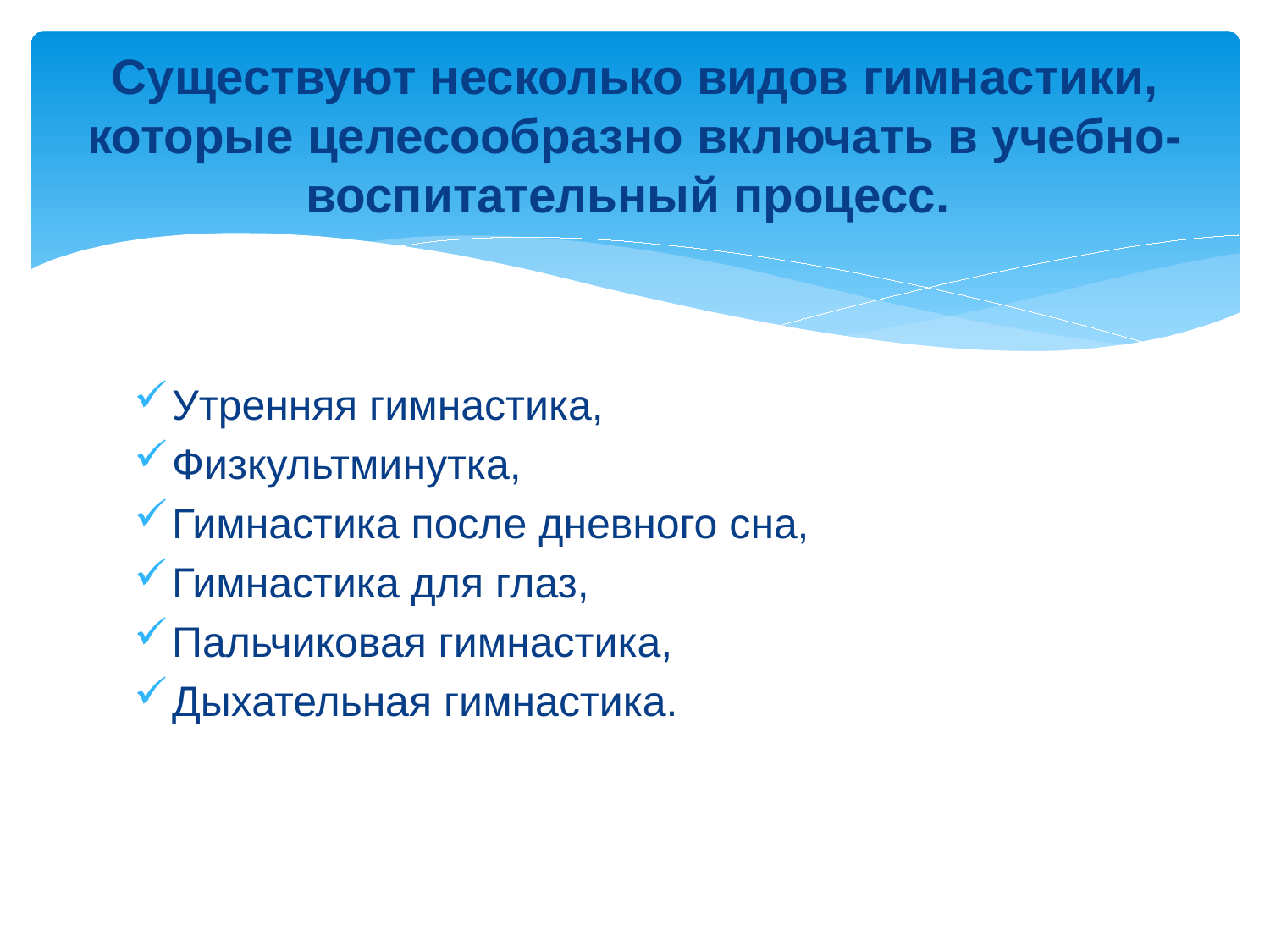

# Существуют несколько видов гимнастики, которые целесообразно включать в учебно-воспитательный процесс.
Утренняя гимнастика,
Физкультминутка,
Гимнастика после дневного сна,
Гимнастика для глаз,
Пальчиковая гимнастика,
Дыхательная гимнастика.